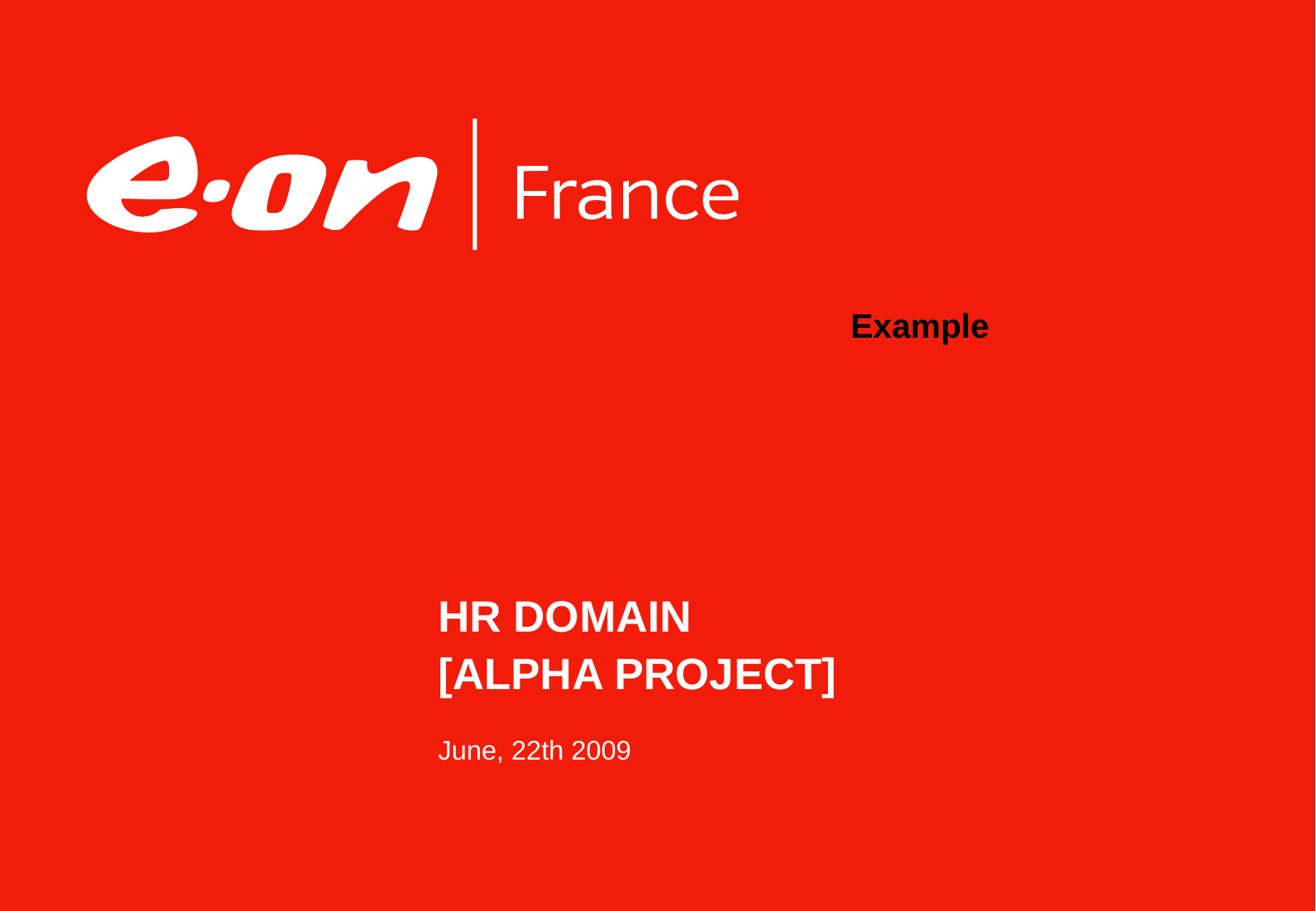

Example
# HR DOMAIN [ALPHA PROJECT]
June, 22th 2009